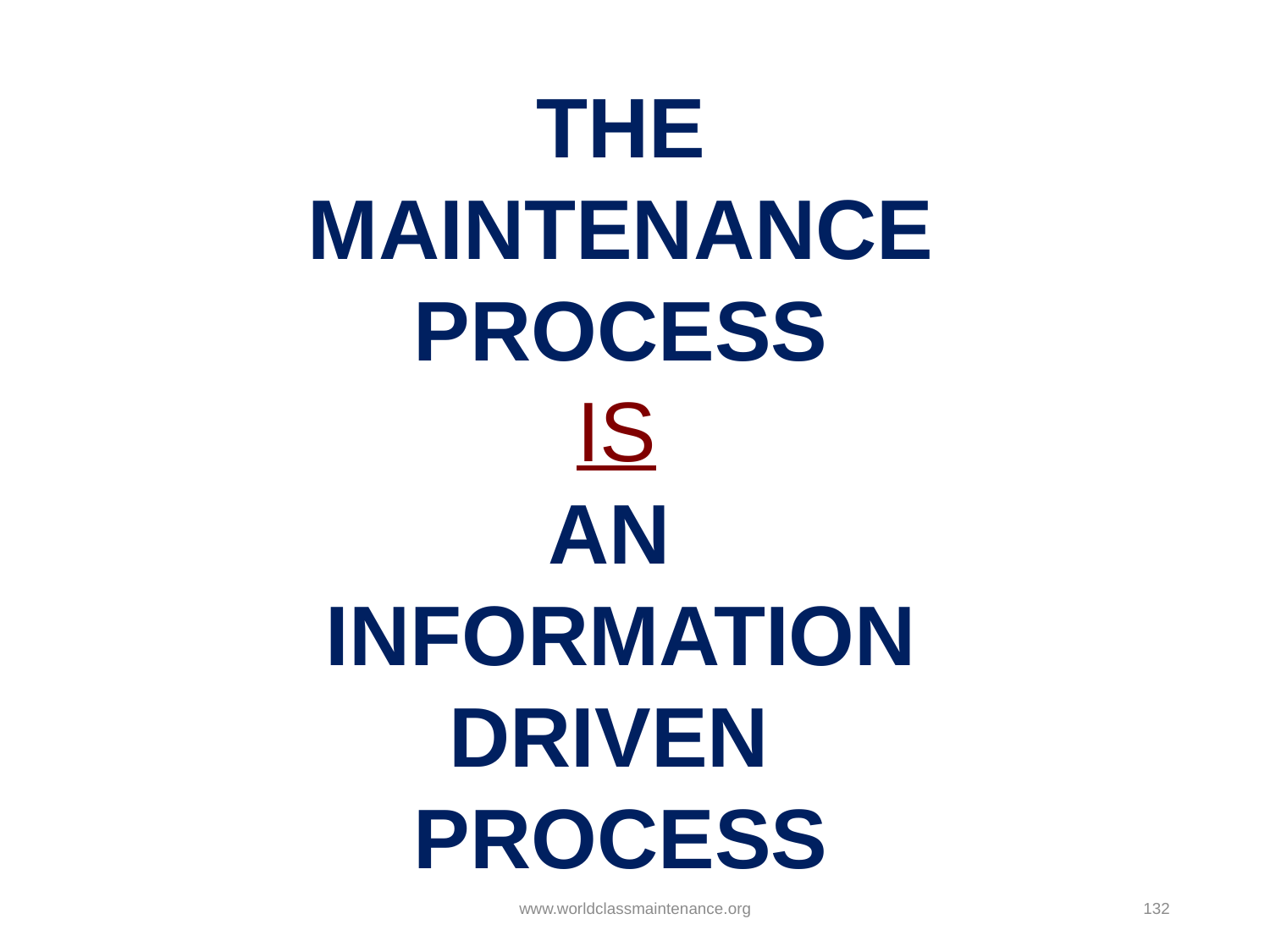

THE
MAINTENANCE
PROCESS
AN
INFORMATION
DRIVEN
PROCESS
IS
www.worldclassmaintenance.org
132